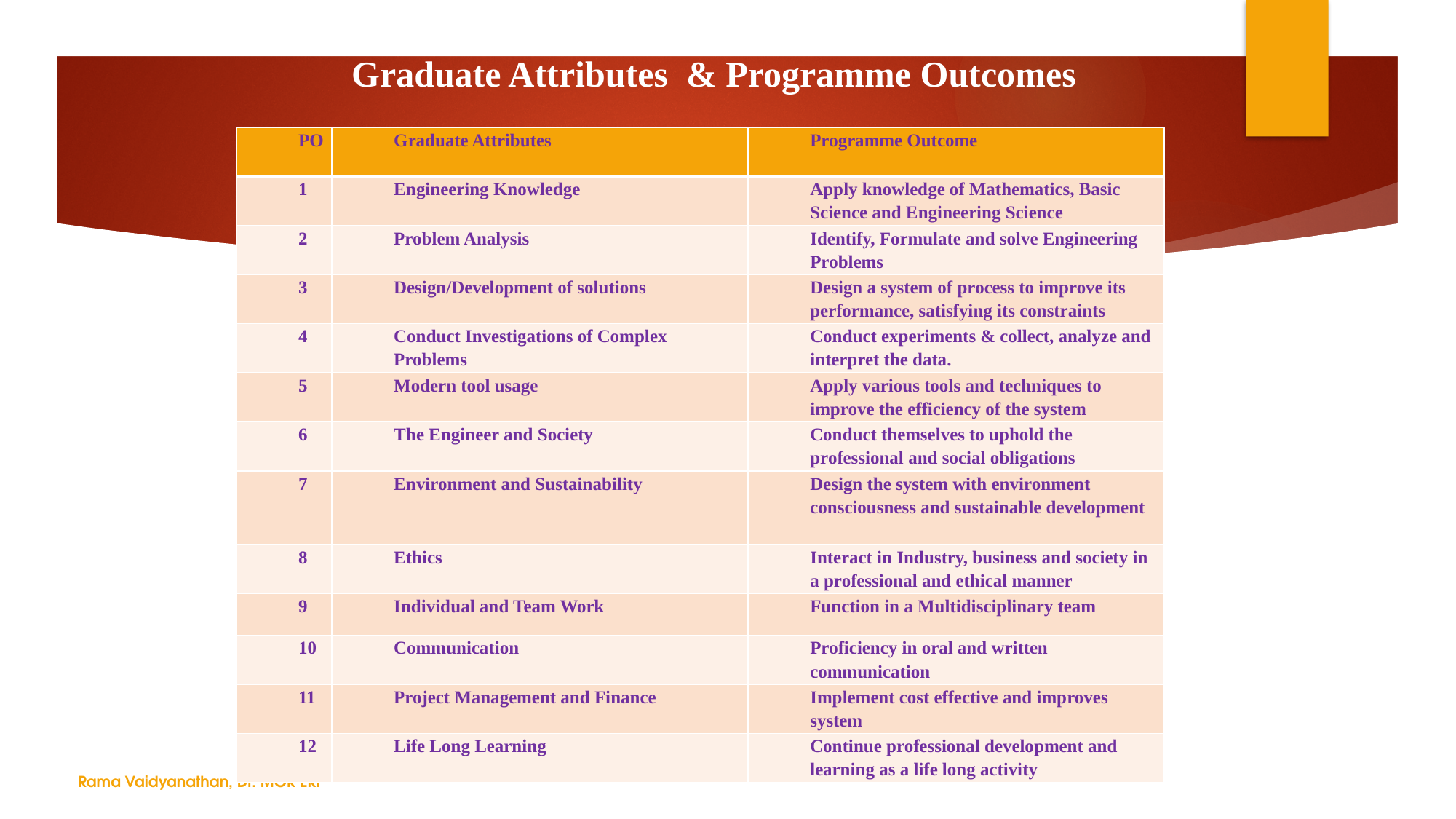

Rama Vaidyanathan, Dr. MGR ERI
Graduate Attributes  & Programme Outcomes
#
| PO | Graduate Attributes | Programme Outcome |
| --- | --- | --- |
| 1 | Engineering Knowledge | Apply knowledge of Mathematics, Basic Science and Engineering Science |
| 2 | Problem Analysis | Identify, Formulate and solve Engineering Problems |
| 3 | Design/Development of solutions | Design a system of process to improve its performance, satisfying its constraints |
| 4 | Conduct Investigations of Complex Problems | Conduct experiments & collect, analyze and interpret the data. |
| 5 | Modern tool usage | Apply various tools and techniques to improve the efficiency of the system |
| 6 | The Engineer and Society | Conduct themselves to uphold the professional and social obligations |
| 7 | Environment and Sustainability | Design the system with environment consciousness and sustainable development |
| 8 | Ethics | Interact in Industry, business and society in a professional and ethical manner |
| 9 | Individual and Team Work | Function in a Multidisciplinary team |
| 10 | Communication | Proficiency in oral and written communication |
| 11 | Project Management and Finance | Implement cost effective and improves system |
| 12 | Life Long Learning | Continue professional development and learning as a life long activity |